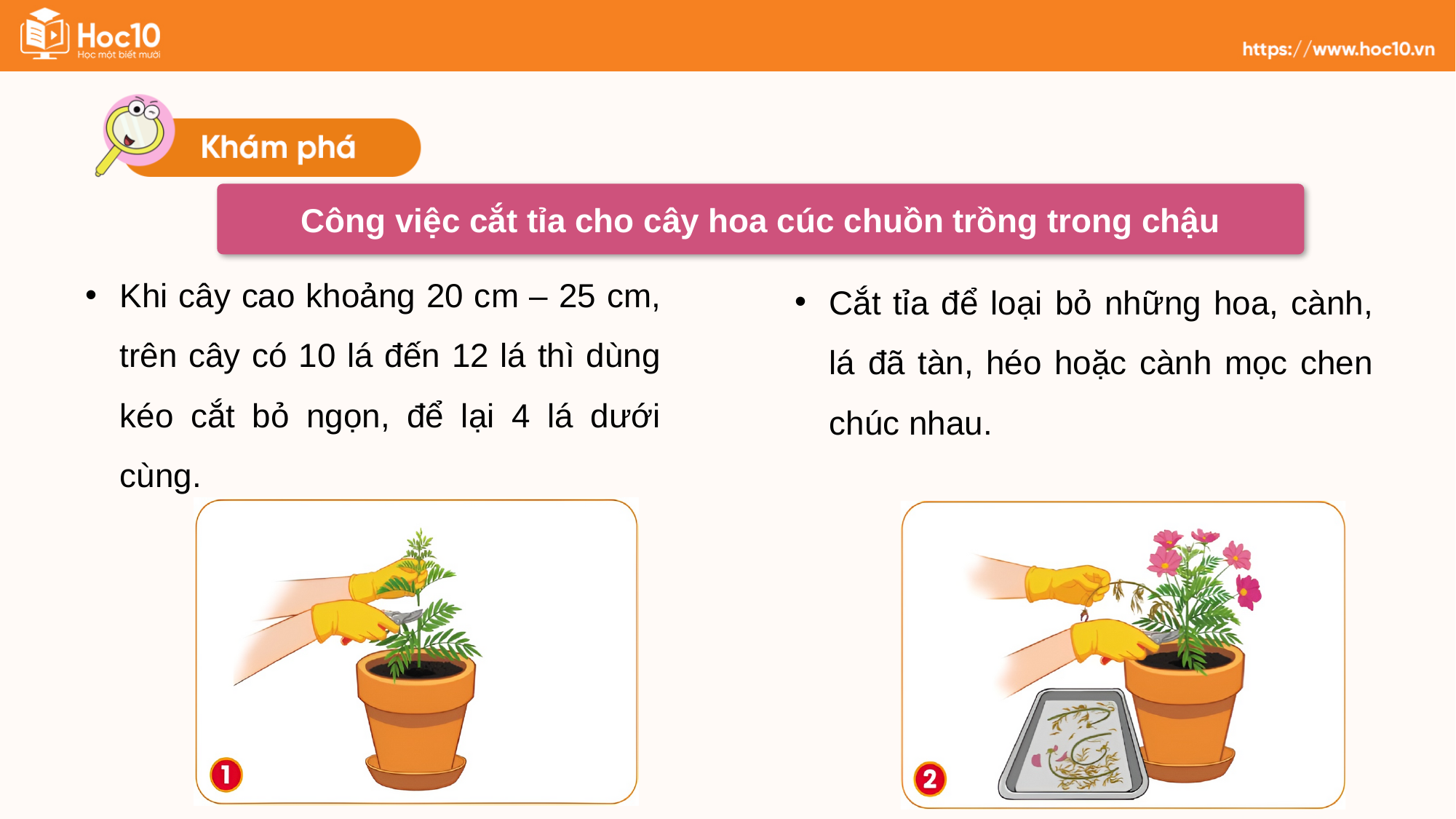

Công việc cắt tỉa cho cây hoa cúc chuồn trồng trong chậu
Khi cây cao khoảng 20 cm – 25 cm, trên cây có 10 lá đến 12 lá thì dùng kéo cắt bỏ ngọn, để lại 4 lá dưới cùng.
Cắt tỉa để loại bỏ những hoa, cành, lá đã tàn, héo hoặc cành mọc chen chúc nhau.